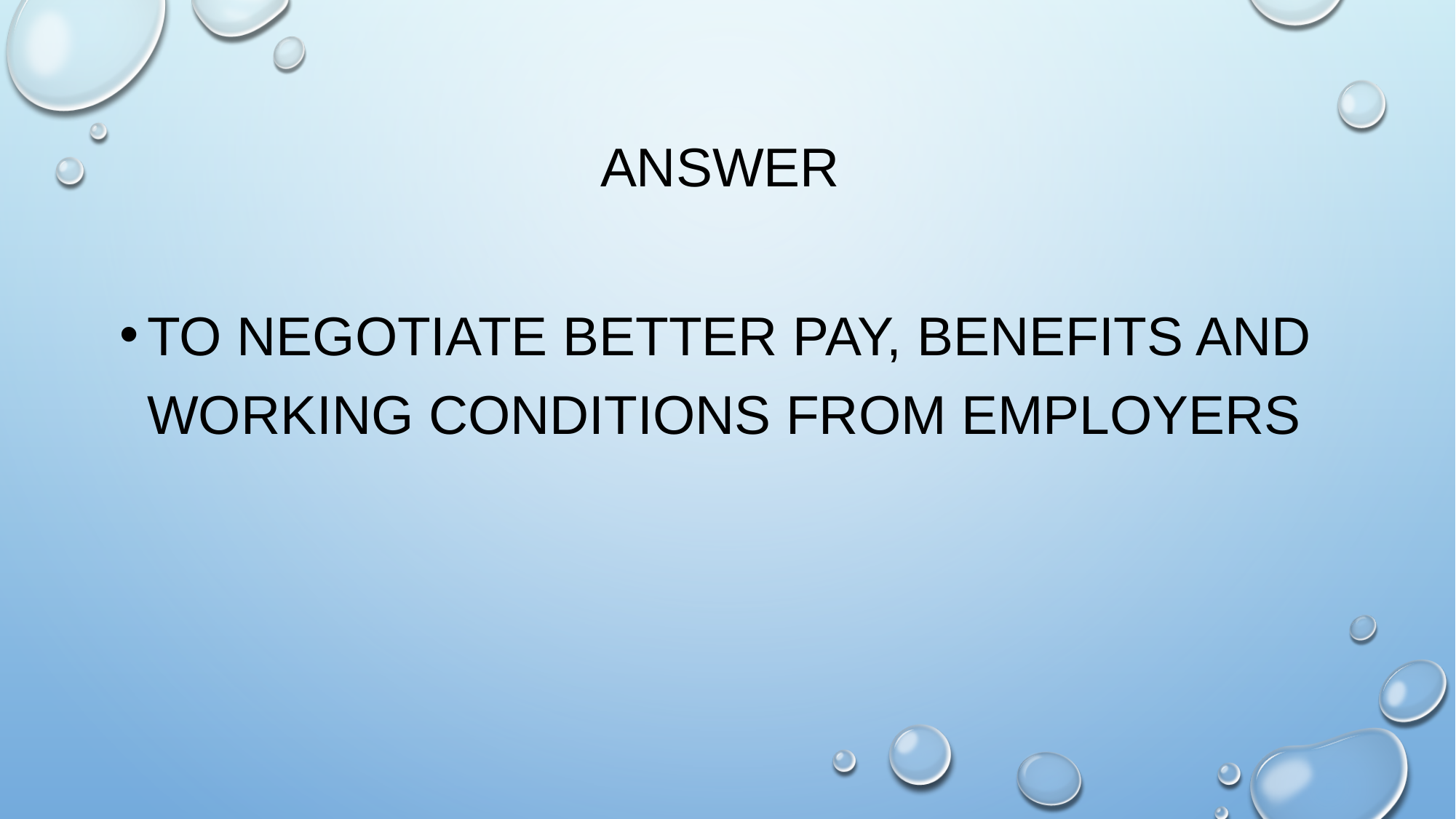

# Answer
To negotiate better pay, benefits and working conditions from employers